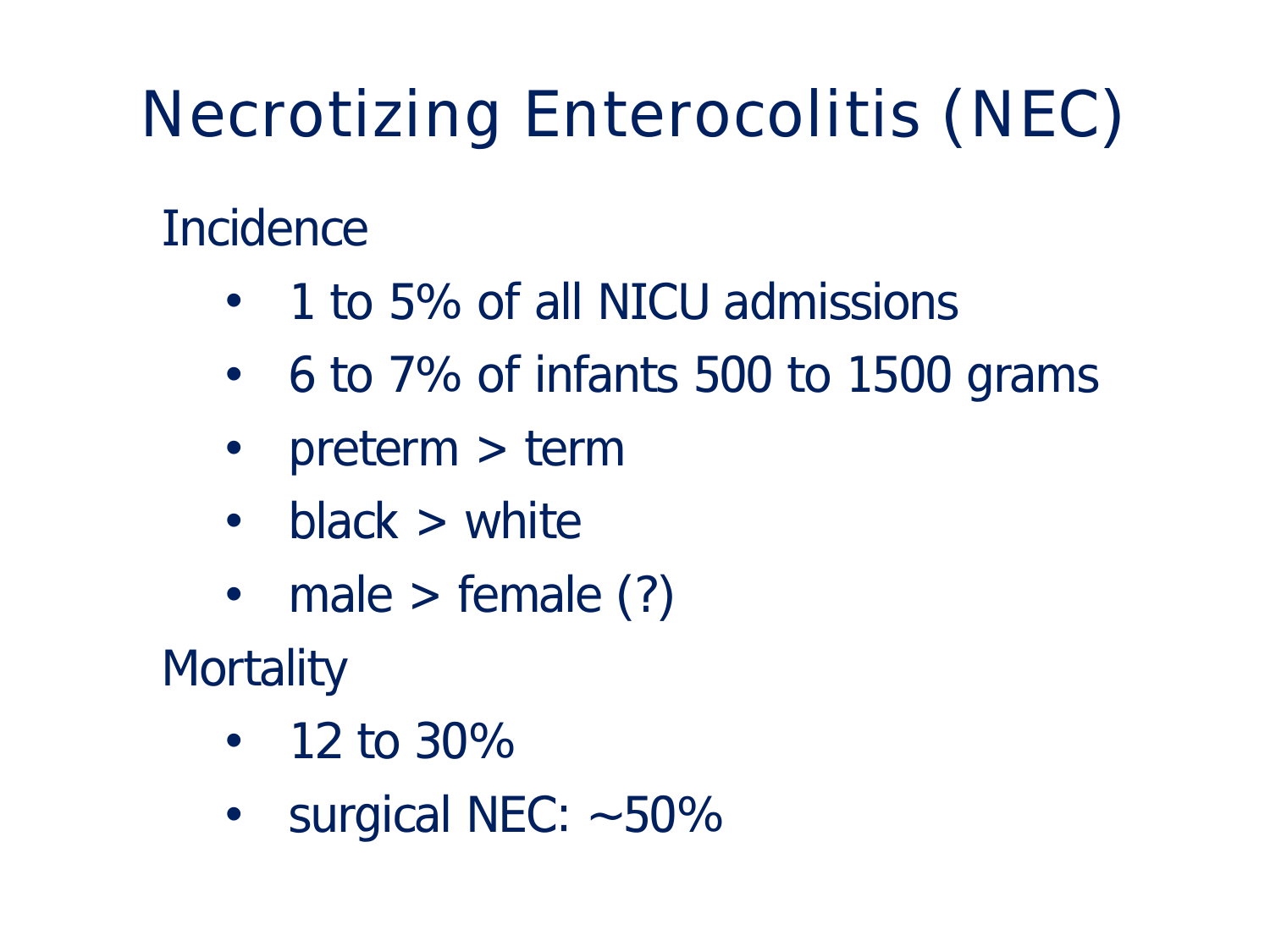

Necrotizing Enterocolitis (NEC)
Incidence
1 to 5% of all NICU admissions
6 to 7% of infants 500 to 1500 grams
preterm > term
black > white
male > female (?)
Mortality
12 to 30%
surgical NEC: ~50%